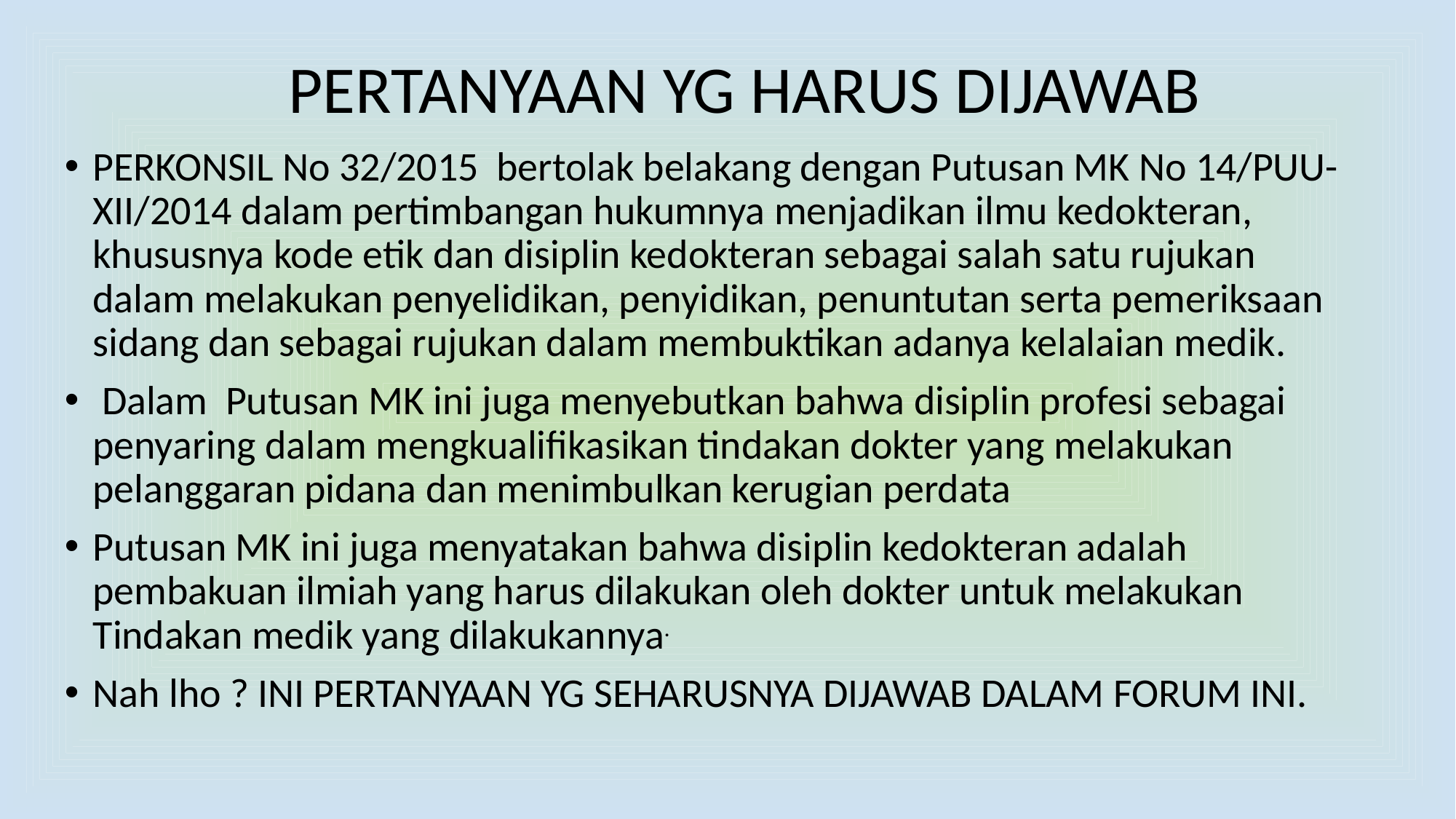

# PERTANYAAN YG HARUS DIJAWAB
PERKONSIL No 32/2015  bertolak belakang dengan Putusan MK No 14/PUU-XII/2014 dalam pertimbangan hukumnya menjadikan ilmu kedokteran, khususnya kode etik dan disiplin kedokteran sebagai salah satu rujukan dalam melakukan penyelidikan, penyidikan, penuntutan serta pemeriksaan sidang dan sebagai rujukan dalam membuktikan adanya kelalaian medik.
 Dalam  Putusan MK ini juga menyebutkan bahwa disiplin profesi sebagai penyaring dalam mengkualifikasikan tindakan dokter yang melakukan pelanggaran pidana dan menimbulkan kerugian perdata
Putusan MK ini juga menyatakan bahwa disiplin kedokteran adalah pembakuan ilmiah yang harus dilakukan oleh dokter untuk melakukan Tindakan medik yang dilakukannya.
Nah lho ? INI PERTANYAAN YG SEHARUSNYA DIJAWAB DALAM FORUM INI.